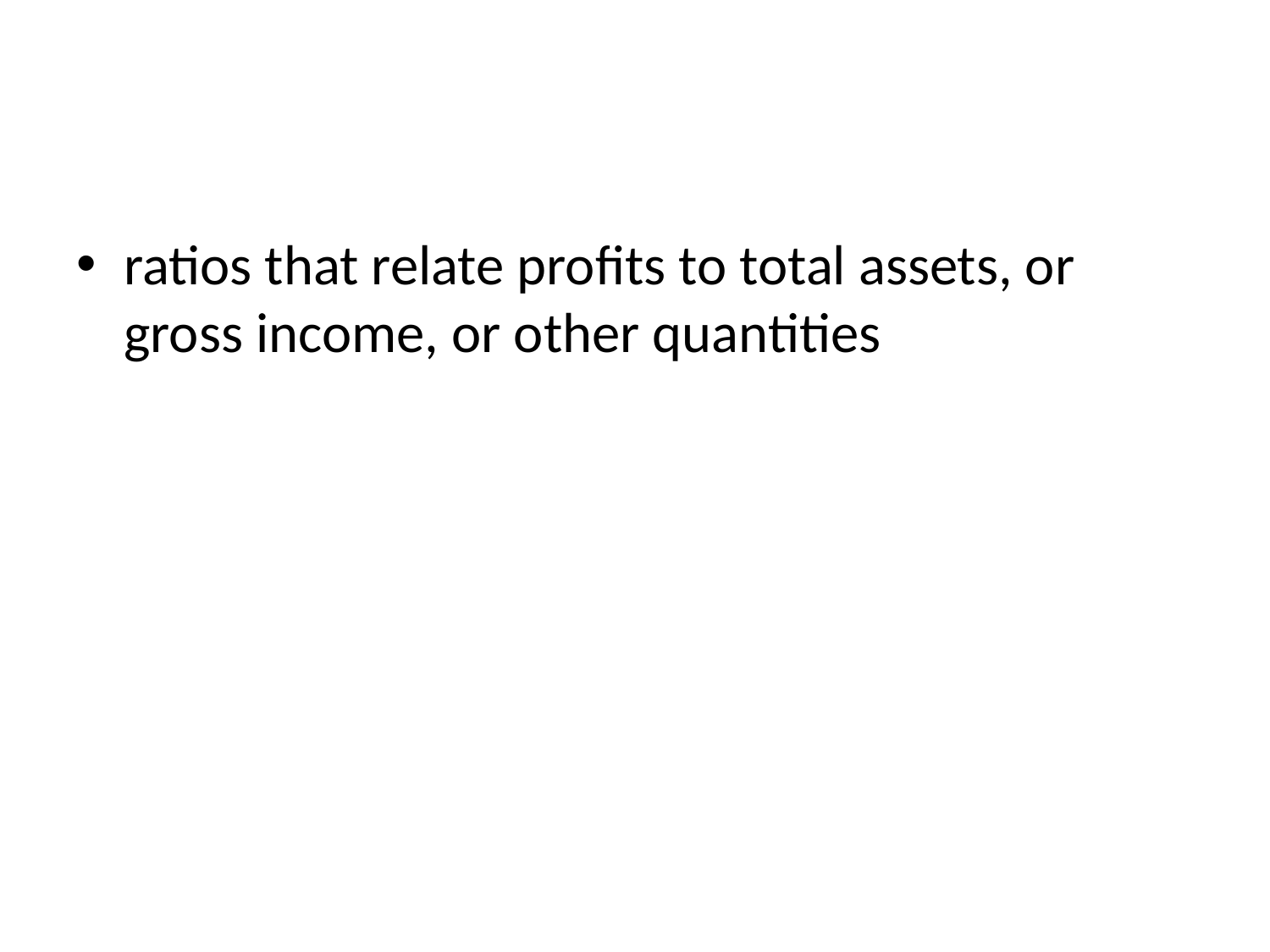

#
ratios that relate profits to total assets, or gross income, or other quantities